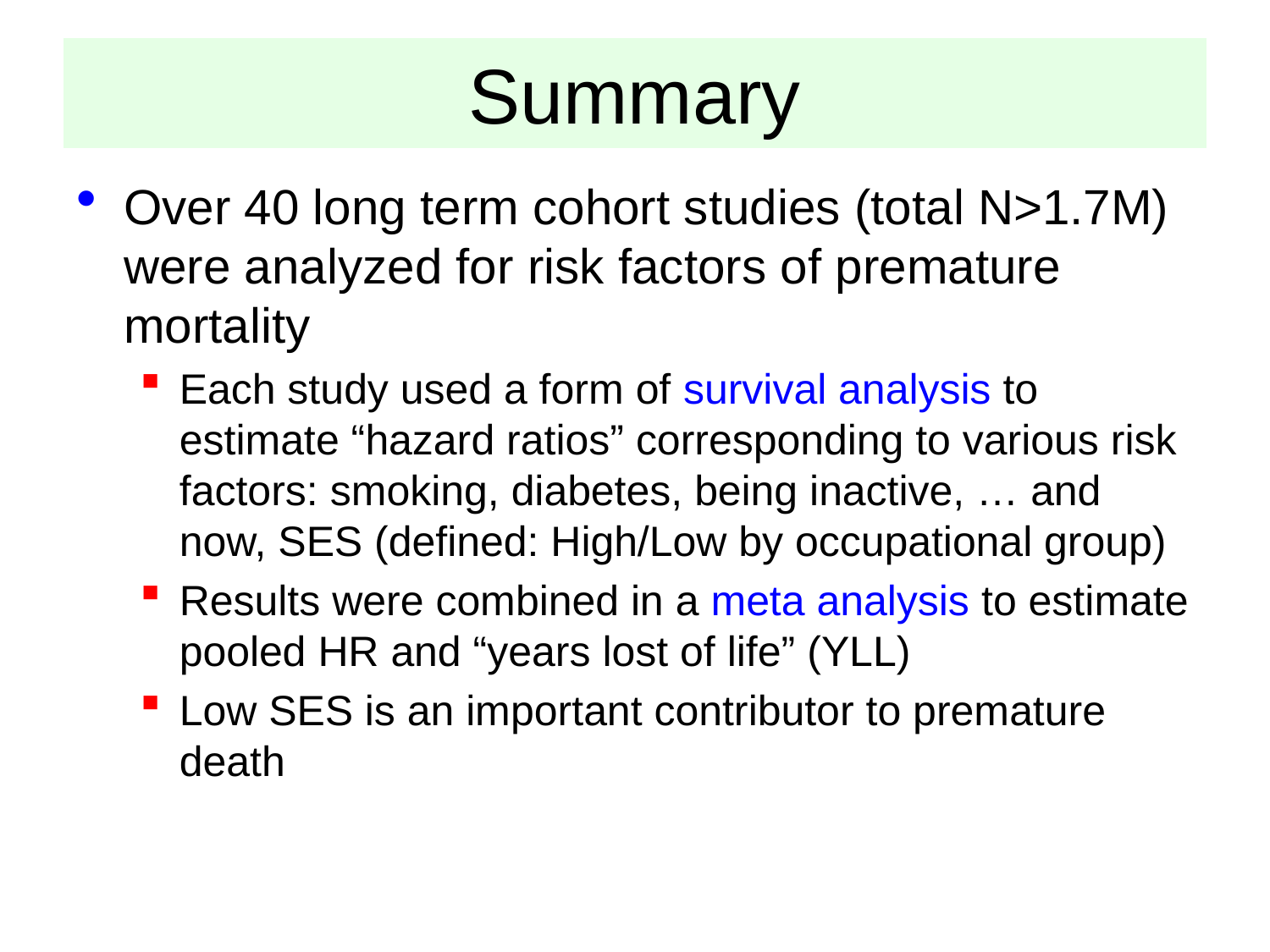

# Summary
Over 40 long term cohort studies (total N>1.7M) were analyzed for risk factors of premature mortality
Each study used a form of survival analysis to estimate “hazard ratios” corresponding to various risk factors: smoking, diabetes, being inactive, … and now, SES (defined: High/Low by occupational group)
Results were combined in a meta analysis to estimate pooled HR and “years lost of life” (YLL)
Low SES is an important contributor to premature death